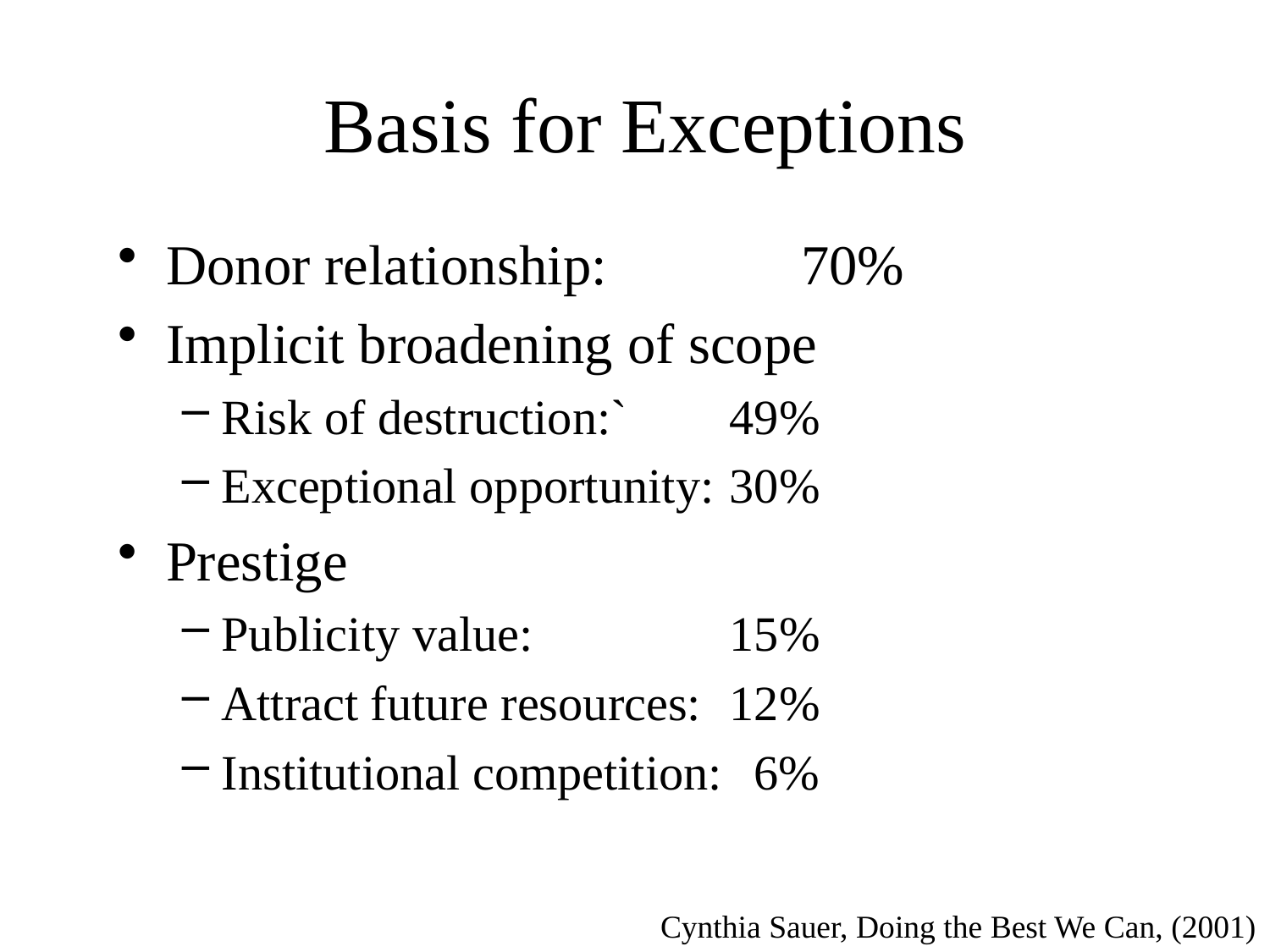

# Basis for Exceptions
Donor relationship:		70%
Implicit broadening of scope
Risk of destruction:`	49%
Exceptional opportunity:	30%
Prestige
Publicity value:		15%
Attract future resources:	12%
Institutional competition:	  6%
Cynthia Sauer, Doing the Best We Can, (2001)